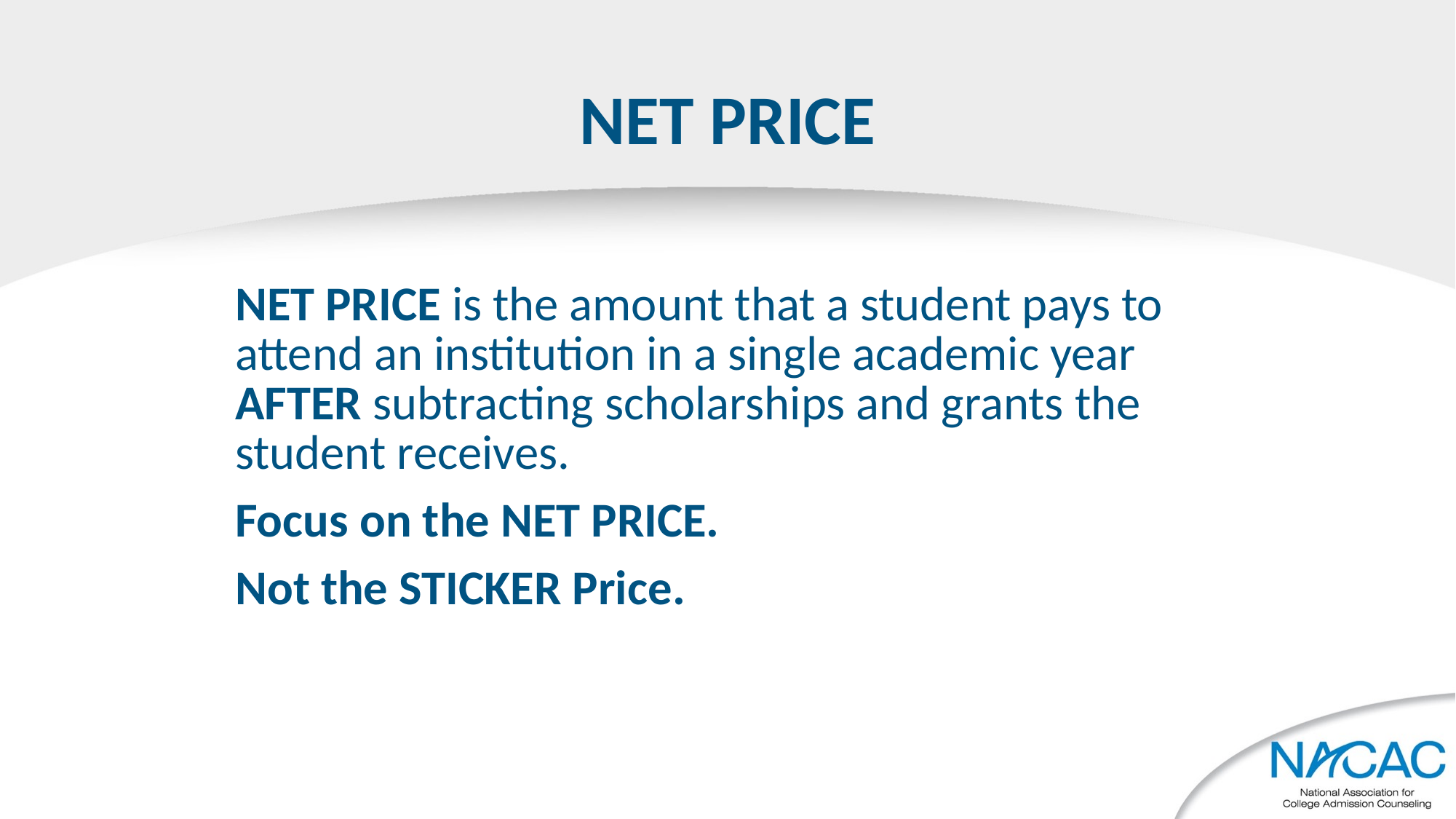

NET PRICE

NET PRICE is the amount that a student pays to
attend an institution in a single academic year
AFTER subtracting scholarships and grants the
student receives.
Focus on the NET PRICE.
Not the STICKER Price.